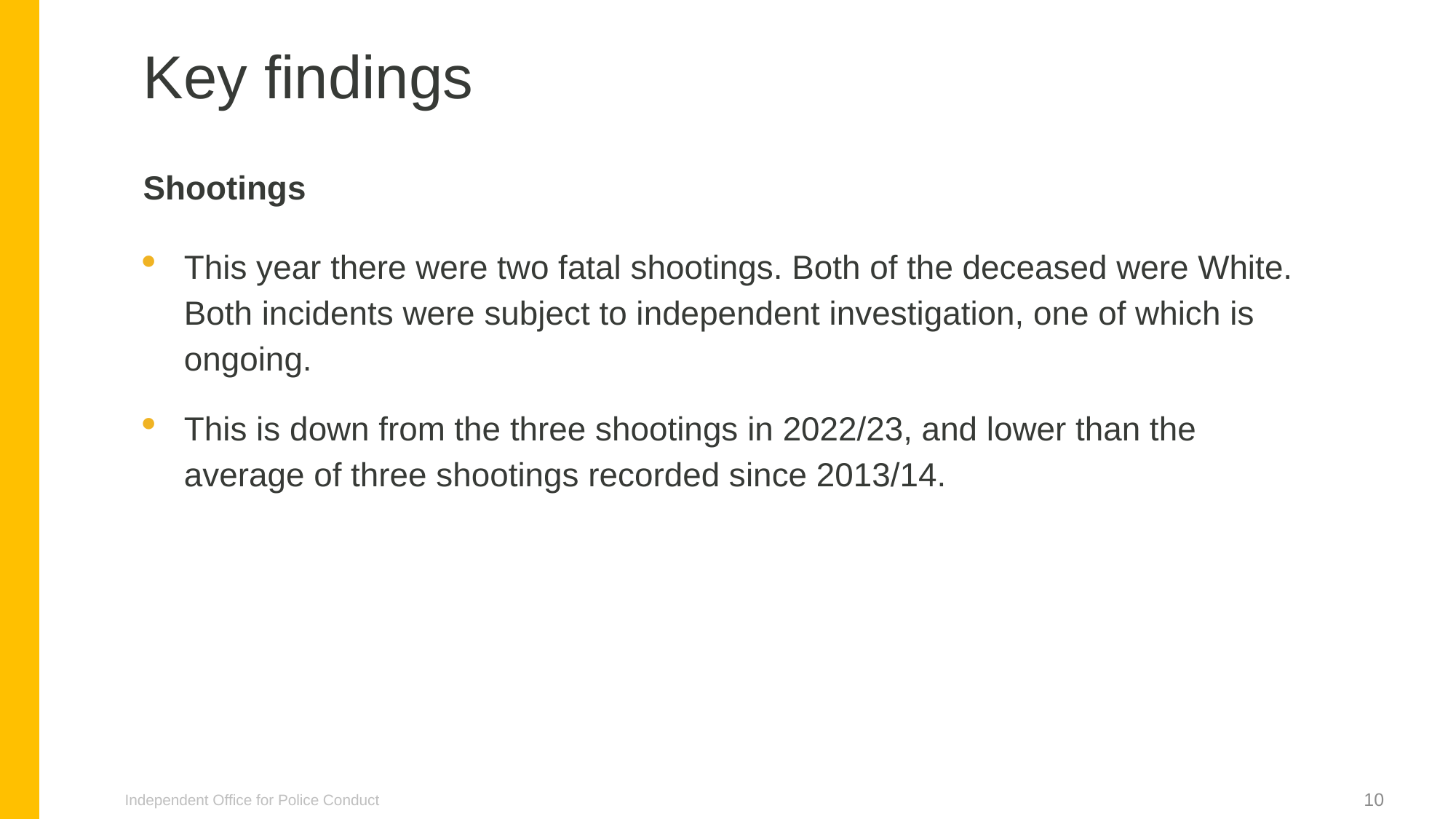

Key findings
Shootings
This year there were two fatal shootings. Both of the deceased were White. Both incidents were subject to independent investigation, one of which is ongoing.
This is down from the three shootings in 2022/23, and lower than the average of three shootings recorded since 2013/14.
Independent Office for Police Conduct
10